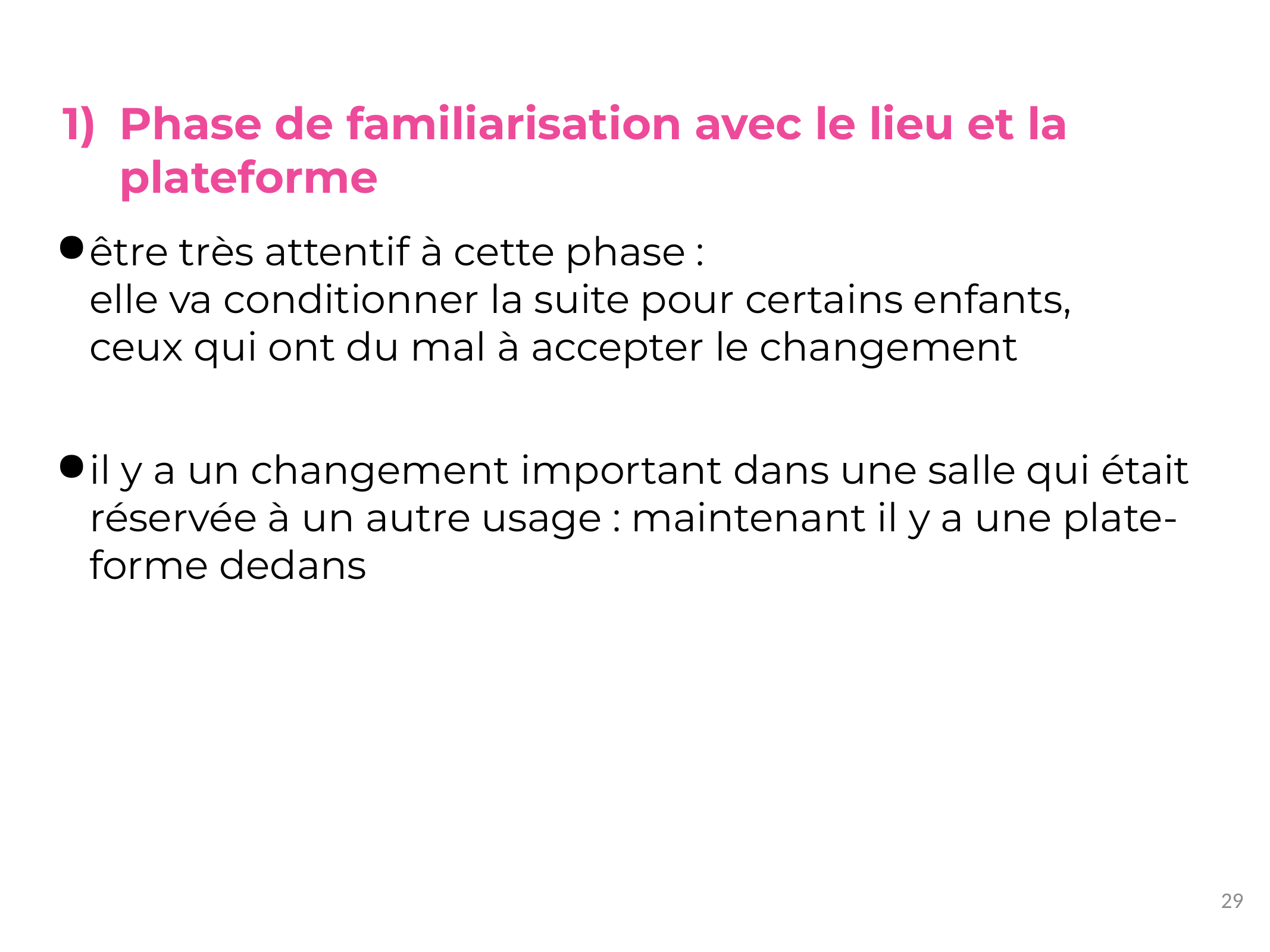

# Phase de familiarisation avec le lieu et la plateforme
être très attentif à cette phase :
elle va conditionner la suite pour certains enfants,
ceux qui ont du mal à accepter le changement
il y a un changement important dans une salle qui était réservée à un autre usage : maintenant il y a une plate-forme dedans
29